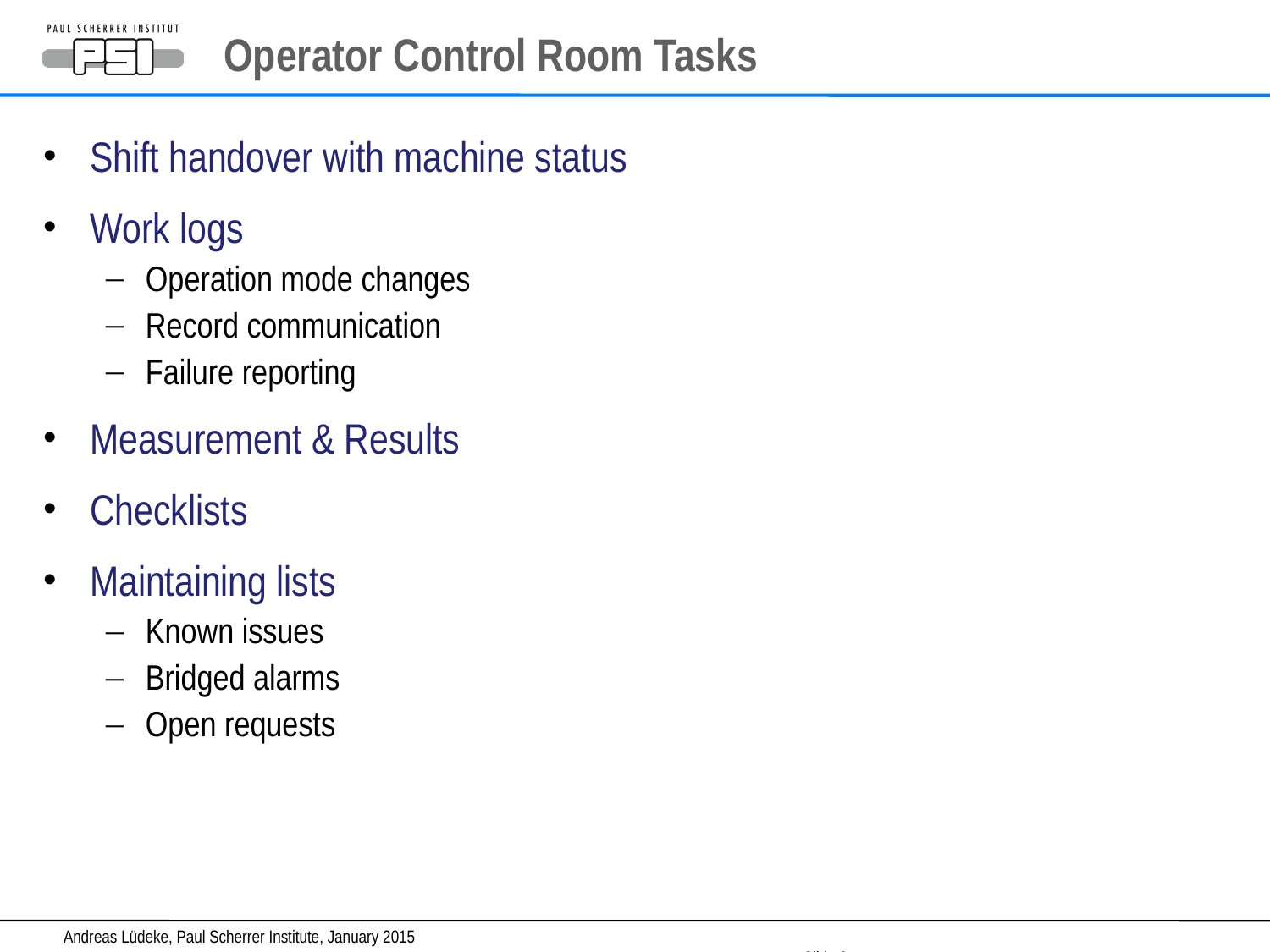

# Operator Control Room Tasks
Shift handover with machine status
Work logs
Operation mode changes
Record communication
Failure reporting
Measurement & Results
Checklists
Maintaining lists
Known issues
Bridged alarms
Open requests
Andreas Lüdeke, Paul Scherrer Institute, January 2015										Slide 3